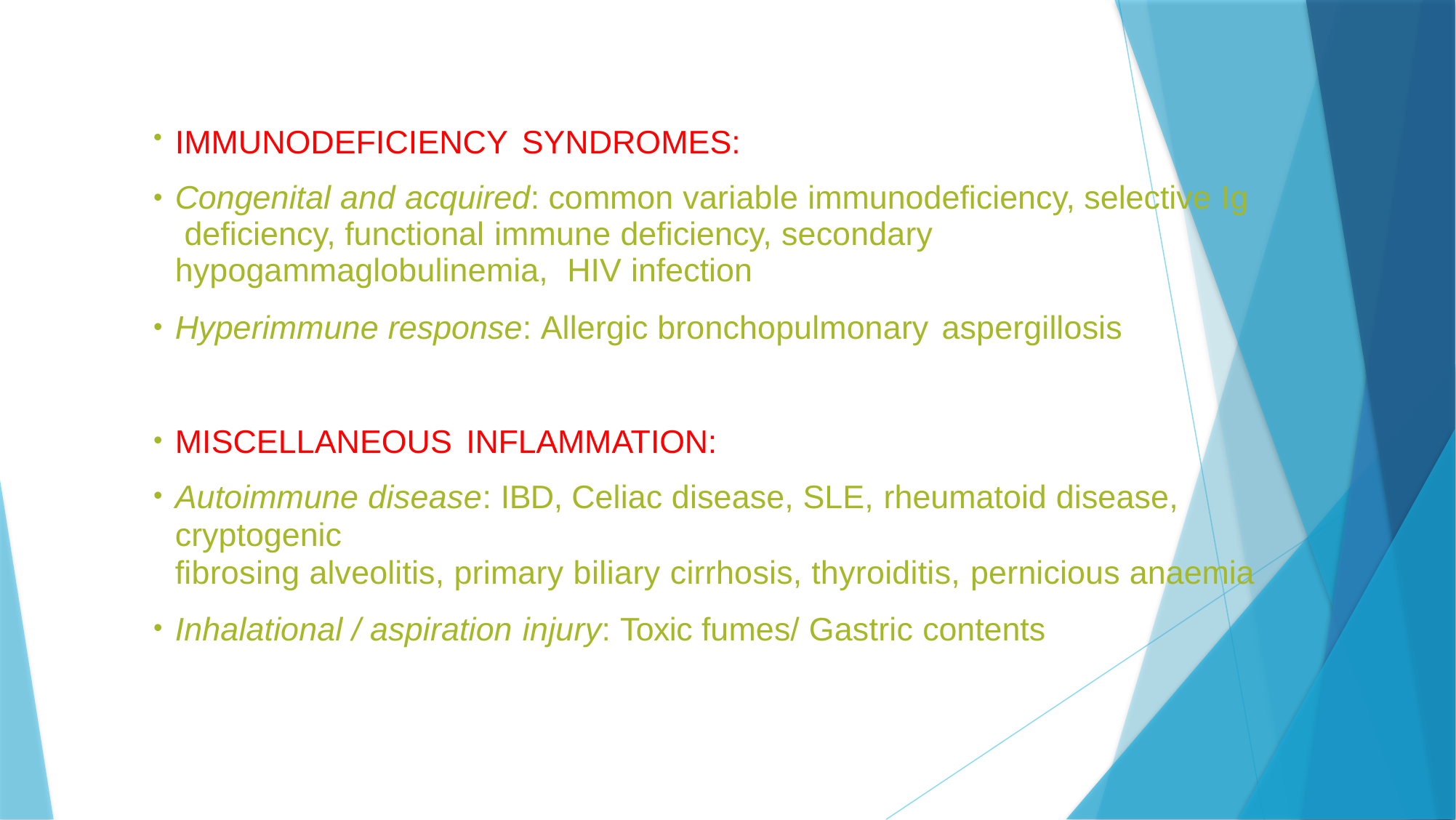

IMMUNODEFICIENCY SYNDROMES:
Congenital and acquired: common variable immunodeficiency, selective Ig  deficiency, functional immune deficiency, secondary hypogammaglobulinemia,  HIV infection
Hyperimmune response: Allergic bronchopulmonary aspergillosis

MISCELLANEOUS INFLAMMATION:
Autoimmune disease: IBD, Celiac disease, SLE, rheumatoid disease, cryptogenic
fibrosing alveolitis, primary biliary cirrhosis, thyroiditis, pernicious anaemia
Inhalational / aspiration injury: Toxic fumes/ Gastric contents